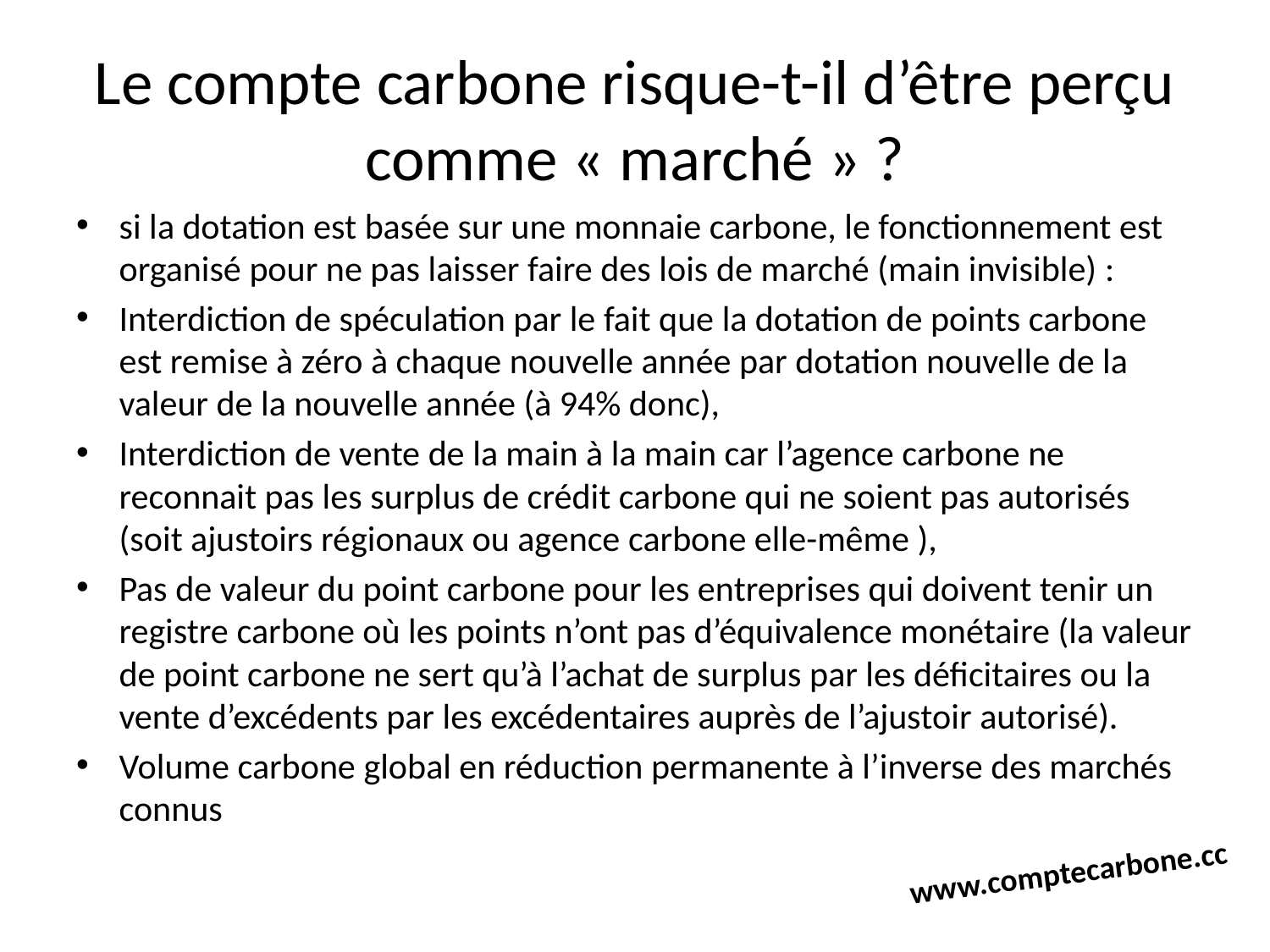

# Le compte carbone risque-t-il d’être perçu comme « marché » ?
si la dotation est basée sur une monnaie carbone, le fonctionnement est organisé pour ne pas laisser faire des lois de marché (main invisible) :
Interdiction de spéculation par le fait que la dotation de points carbone est remise à zéro à chaque nouvelle année par dotation nouvelle de la valeur de la nouvelle année (à 94% donc),
Interdiction de vente de la main à la main car l’agence carbone ne reconnait pas les surplus de crédit carbone qui ne soient pas autorisés (soit ajustoirs régionaux ou agence carbone elle-même ),
Pas de valeur du point carbone pour les entreprises qui doivent tenir un registre carbone où les points n’ont pas d’équivalence monétaire (la valeur de point carbone ne sert qu’à l’achat de surplus par les déficitaires ou la vente d’excédents par les excédentaires auprès de l’ajustoir autorisé).
Volume carbone global en réduction permanente à l’inverse des marchés connus

www.comptecarbone.cc